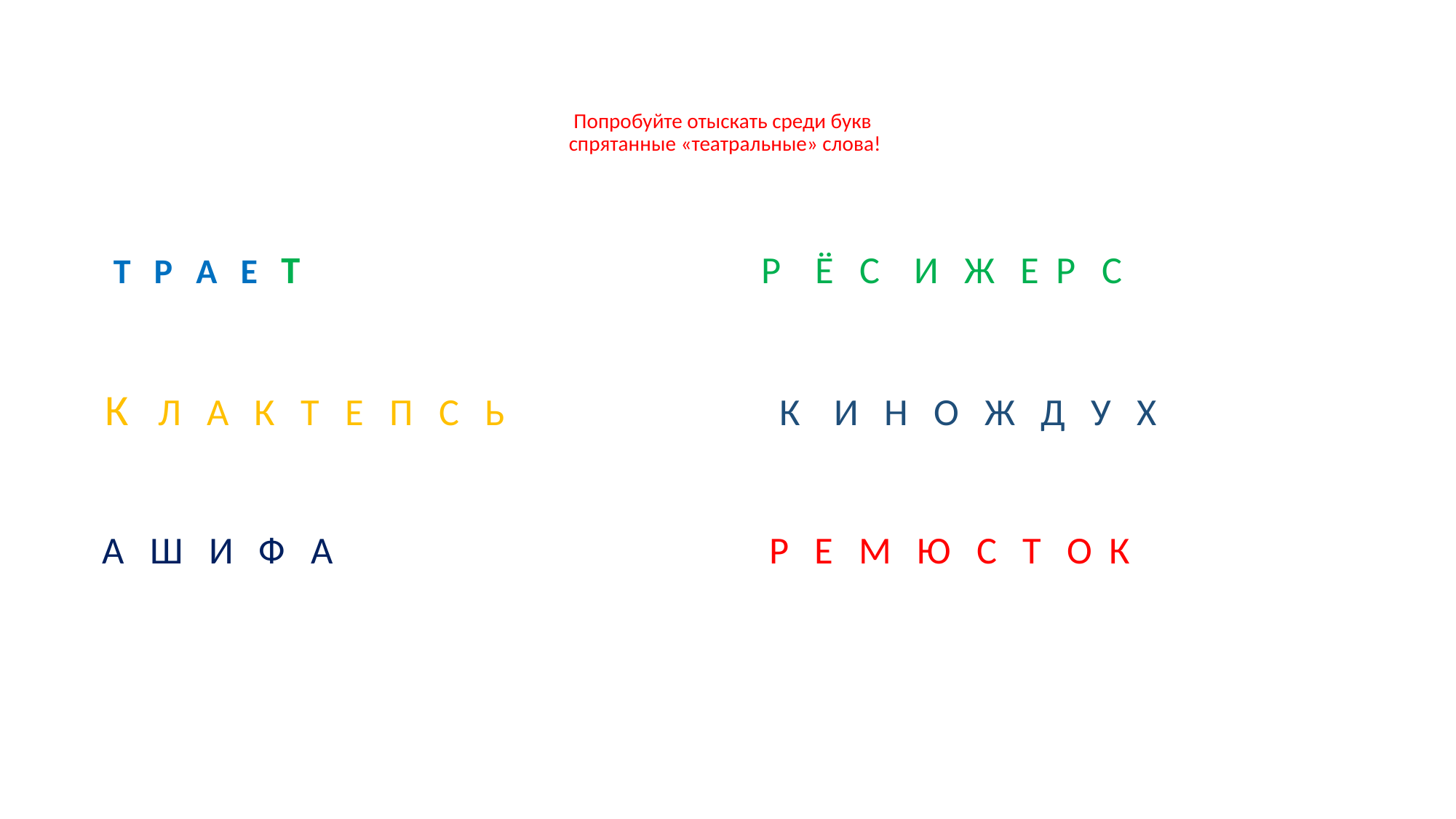

# Попробуйте отыскать среди букв спрятанные «театральные» слова!

          Т   Р   А   Е   Т                                                      Р    Ё   С    И   Ж   Е  Р   С

         К   Л   А   К   Т   Е   П   С   Ь                                К    И   Н   О   Ж   Д   У   Х

          А   Ш   И   Ф   А                                                   Р   Е   М   Ю   С   Т   О  К